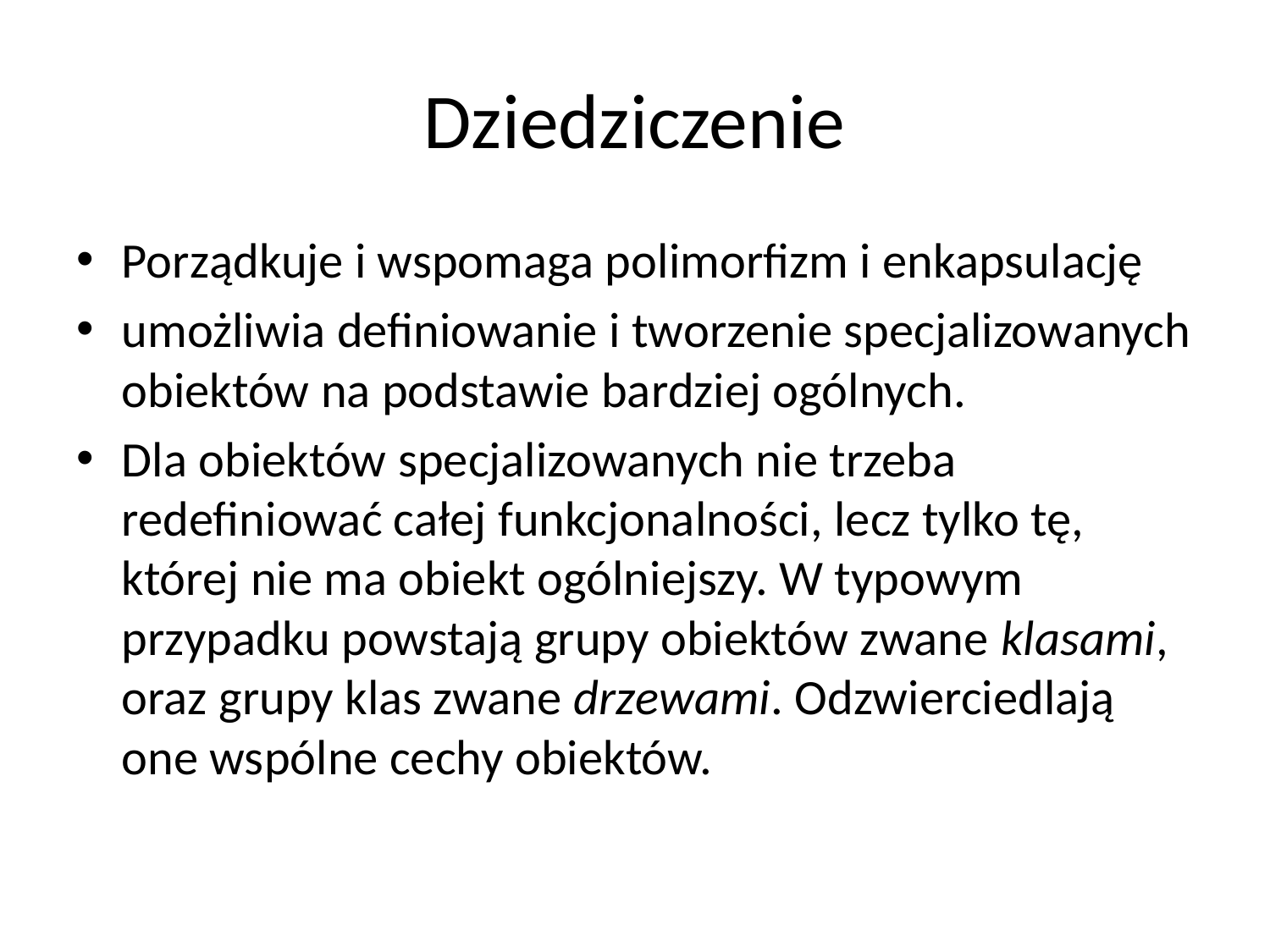

# Dziedziczenie
Porządkuje i wspomaga polimorfizm i enkapsulację
umożliwia definiowanie i tworzenie specjalizowanych obiektów na podstawie bardziej ogólnych.
Dla obiektów specjalizowanych nie trzeba redefiniować całej funkcjonalności, lecz tylko tę, której nie ma obiekt ogólniejszy. W typowym przypadku powstają grupy obiektów zwane klasami, oraz grupy klas zwane drzewami. Odzwierciedlają one wspólne cechy obiektów.